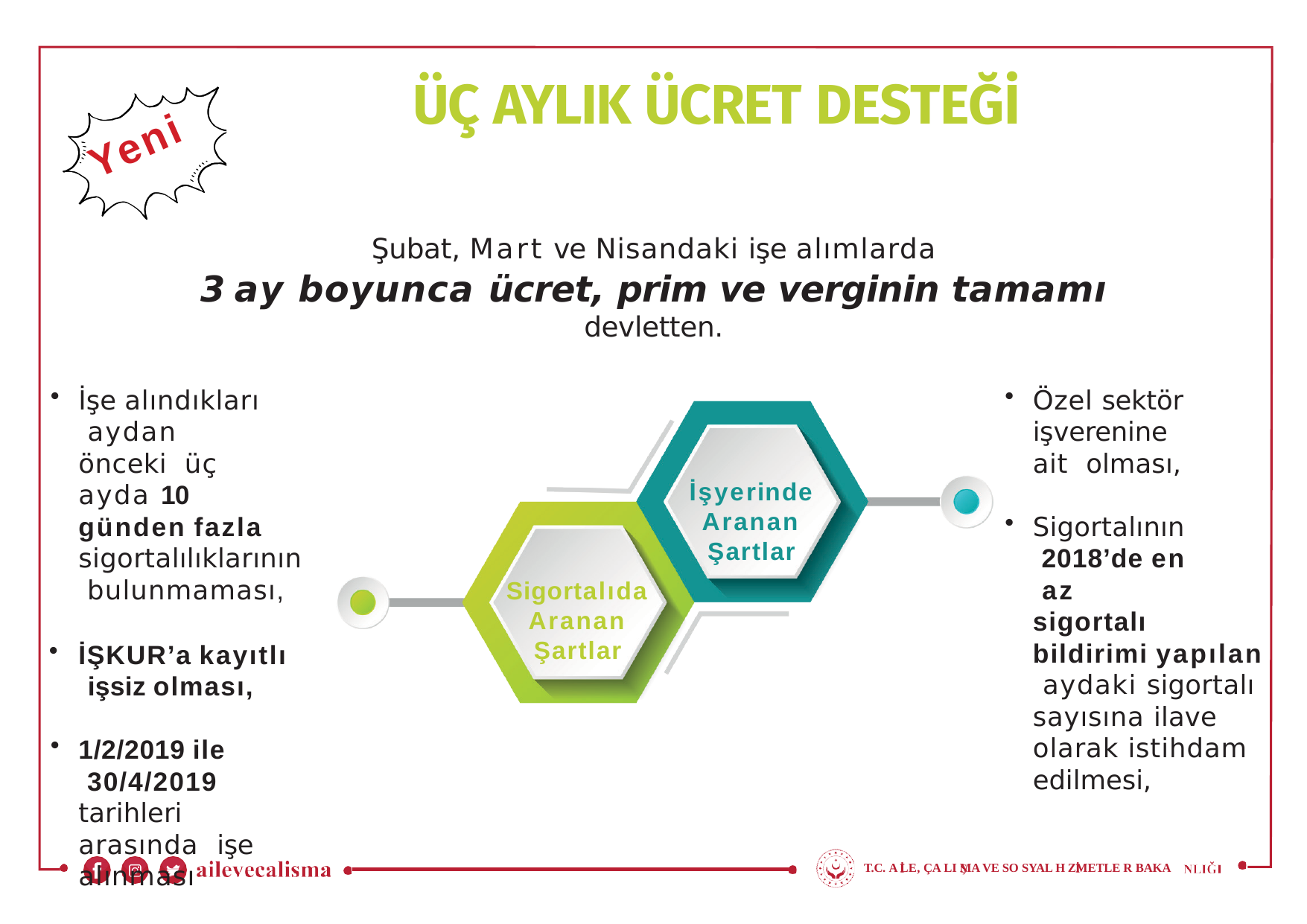

# ÜÇ AYLIK ÜCRET DESTEĞİ

Yeni
Şubat, Mart ve Nisandaki işe alımlarda
3 ay boyunca ücret, prim ve verginin tamamı devletten.
İşe alındıkları  aydan önceki  üç ayda 10  günden fazla
sigortalılıklarının  bulunmaması,

İŞKUR’a kayıtlı  işsiz olması,
1/2/2019 ile  30/4/2019
tarihleri arasında  işe alınması
Özel sektör  işverenine ait  olması,

İşyerinde  Aranan  Şartlar
Sigortalının  2018’de en  az sigortalı
bildirimi yapılan  aydaki sigortalı  sayısına ilave  olarak istihdam  edilmesi,
Sigortalıda  Aranan  Şartlar

T.C. A LE, ÇA LI MA VE SO SYAL H ZMETLE R BAKA